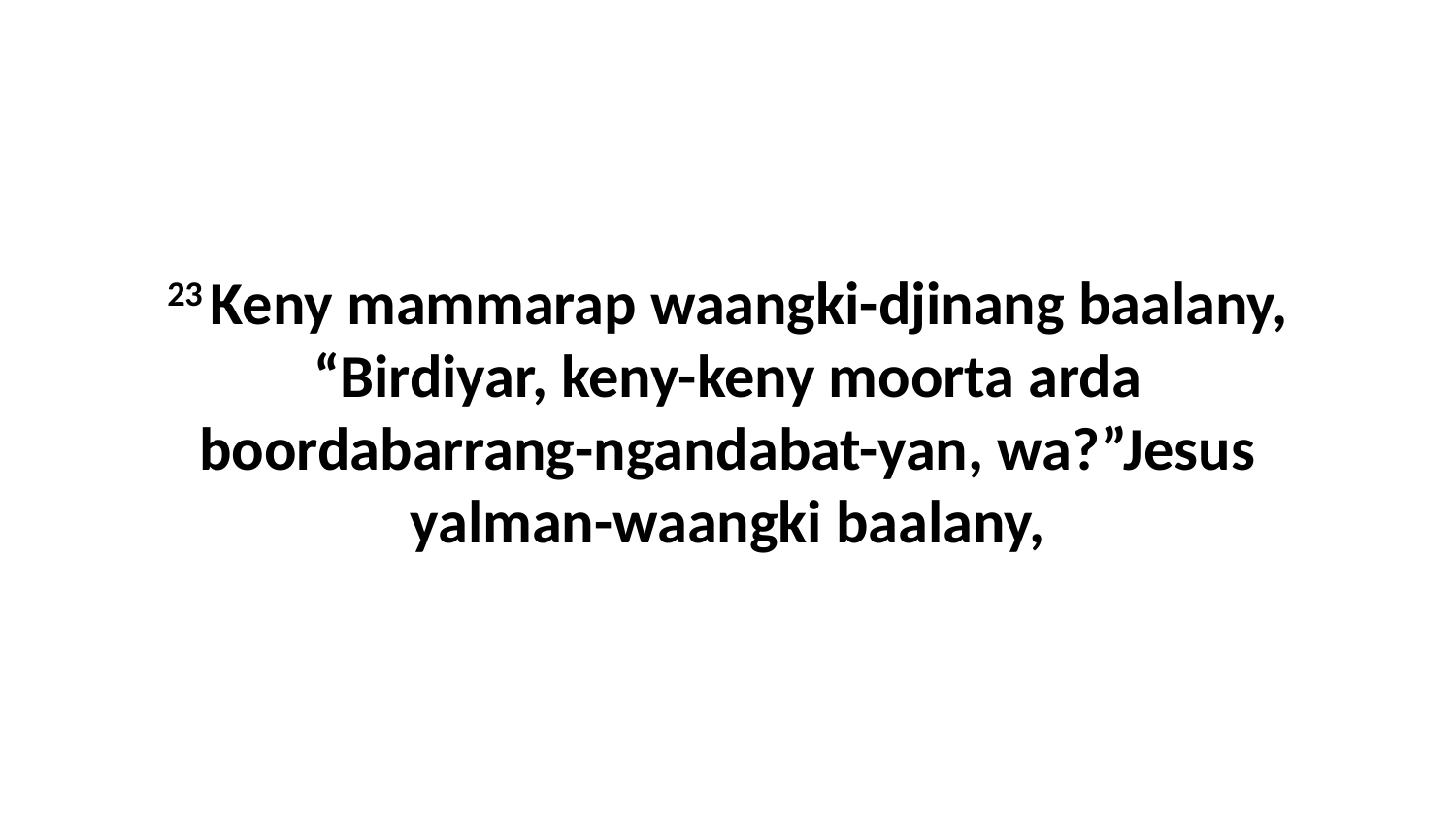

23 Keny mammarap waangki-djinang baalany, “Birdiyar, keny-keny moorta arda boordabarrang-ngandabat-yan, wa?”Jesus yalman-waangki baalany,